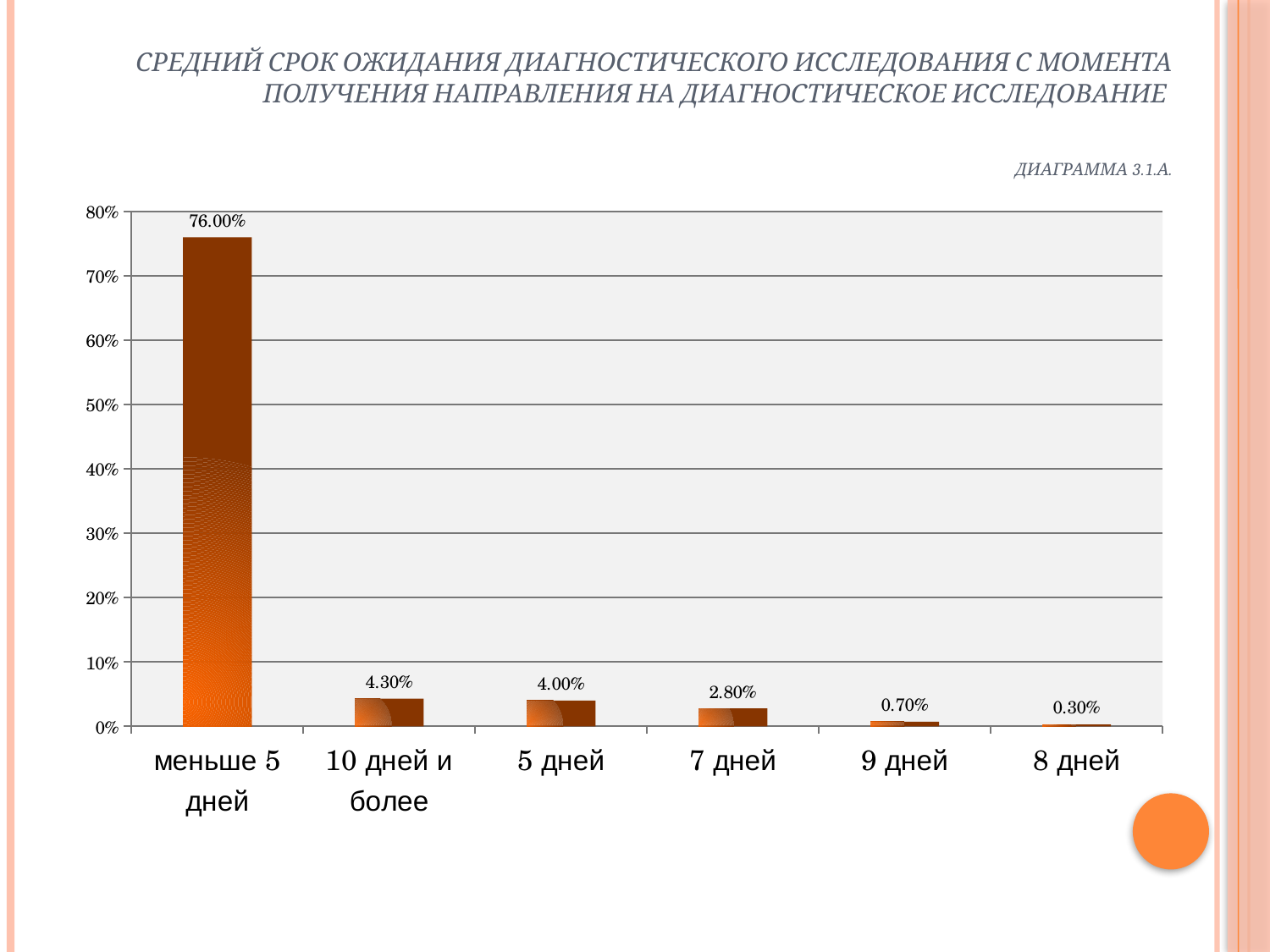

# Средний срок ожидания диагностического исследования с момента получения направления на диагностическое исследование Диаграмма 3.1.А.

### Chart

| Category | Столбец1 |
|---|---|
| меньше 5 дней | 0.7600000000000058 |
| 10 дней и более | 0.043000000000000003 |
| 5 дней | 0.04000000000000002 |
| 7 дней | 0.028 |
| 9 дней | 0.007000000000000011 |
| 8 дней | 0.003000000000000009 |